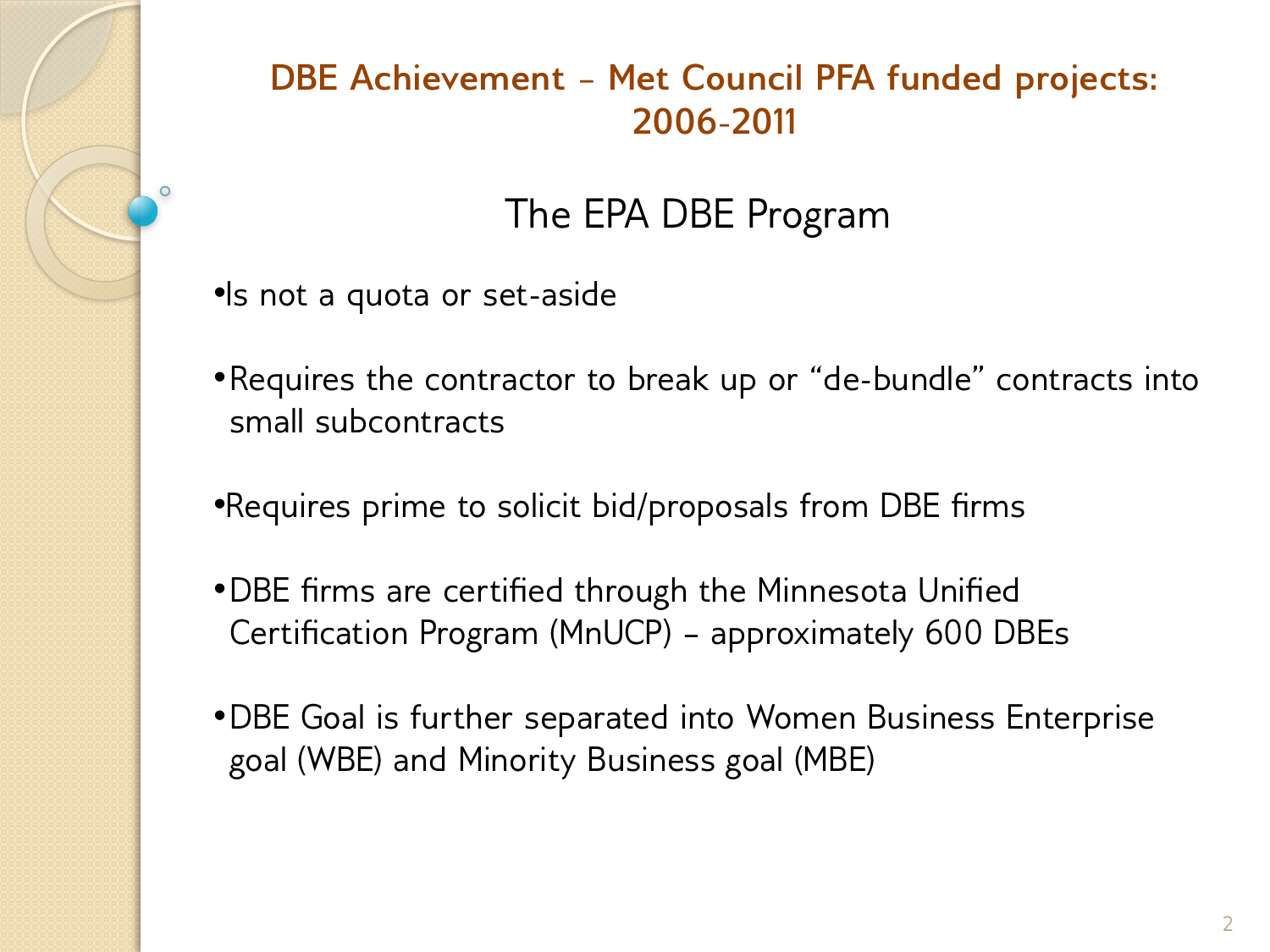

DBE Achievement – Met Council PFA funded projects: 2006-2011
The EPA DBE Program
Is not a quota or set-aside

Requires the contractor to break up or “de-bundle” contracts into small subcontracts

Requires prime to solicit bid/proposals from DBE firms

DBE firms are certified through the Minnesota Unified Certification Program (MnUCP) – approximately 600 DBEs

DBE Goal is further separated into Women Business Enterprise goal (WBE) and Minority Business goal (MBE)
2